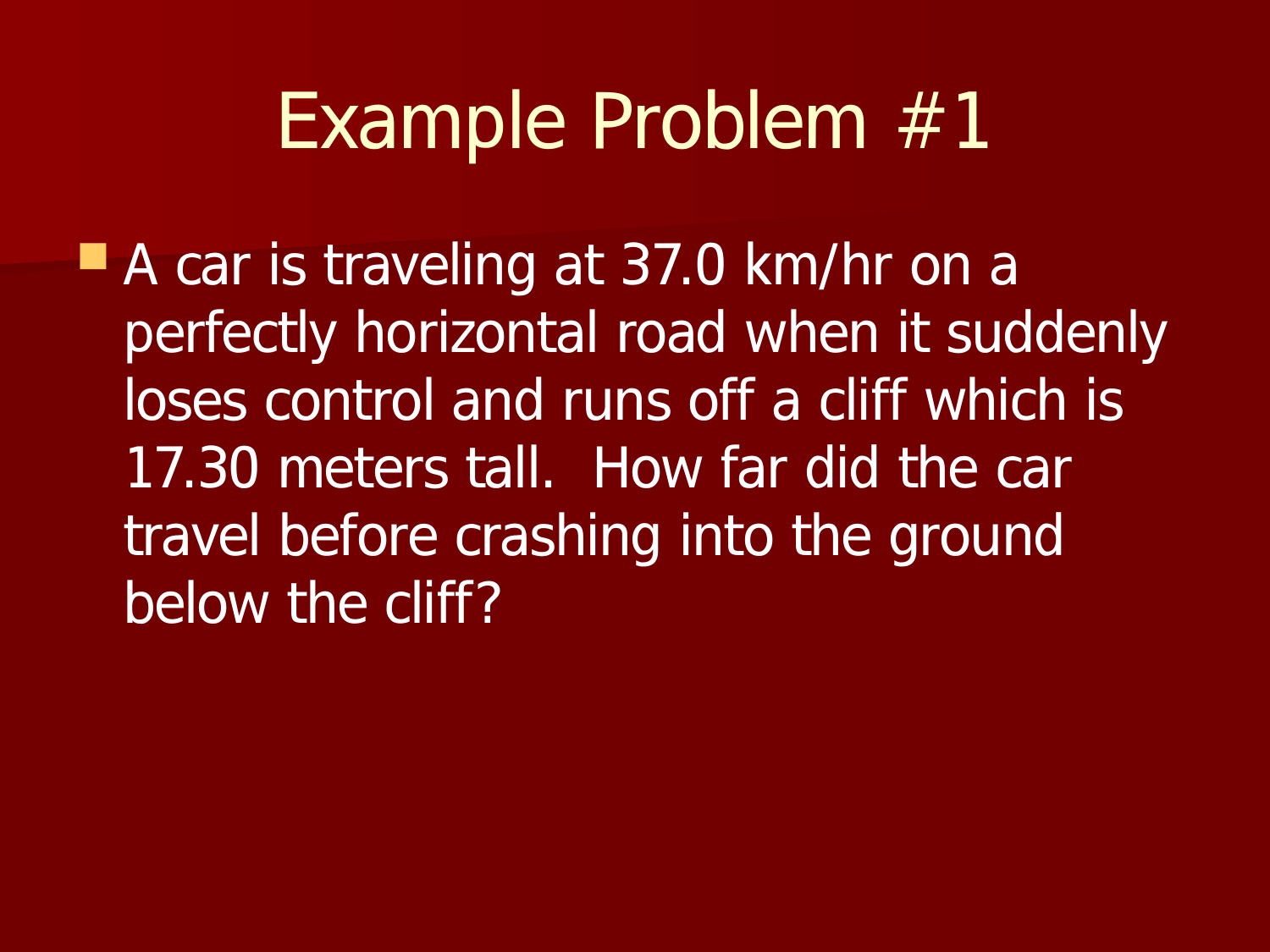

# Example Problem #1
A car is traveling at 37.0 km/hr on a perfectly horizontal road when it suddenly loses control and runs off a cliff which is 17.30 meters tall.  How far did the car travel before crashing into the ground below the cliff?